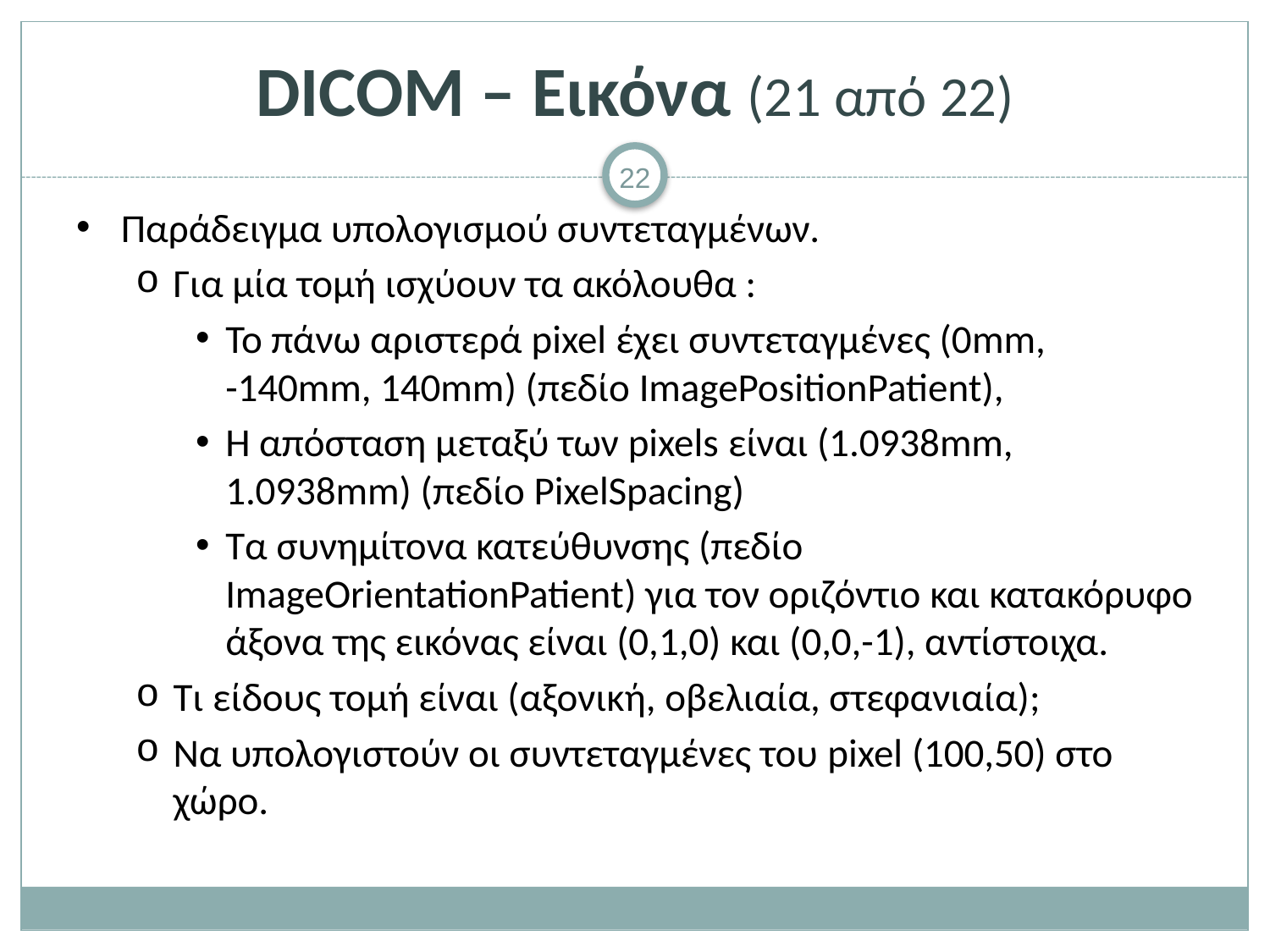

# DICOM – Εικόνα (21 από 22)
Παράδειγμα υπολογισμού συντεταγμένων.
Για μία τομή ισχύουν τα ακόλουθα :
Το πάνω αριστερά pixel έχει συντεταγμένες (0mm,
-140mm, 140mm) (πεδίο ImagePositionPatient),
Η απόσταση μεταξύ των pixels είναι (1.0938mm, 1.0938mm) (πεδίο PixelSpacing)
Τα συνημίτονα κατεύθυνσης (πεδίο ImageOrientationPatient) για τον οριζόντιο και κατακόρυφο άξονα της εικόνας είναι (0,1,0) και (0,0,-1), αντίστοιχα.
Τι είδους τομή είναι (αξονική, οβελιαία, στεφανιαία);
Να υπολογιστούν οι συντεταγμένες του pixel (100,50) στο χώρο.